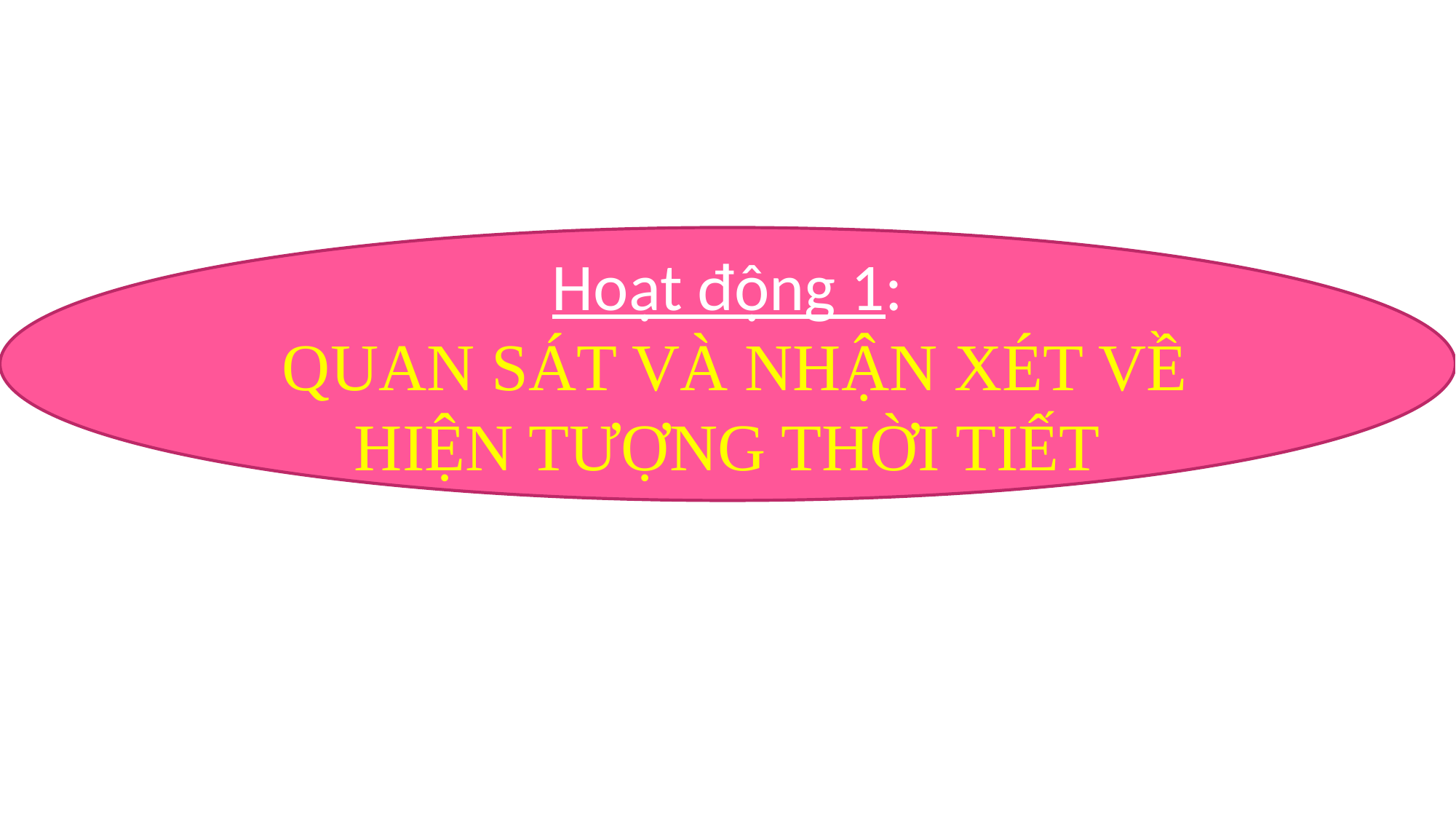

Hoạt động 1:
 QUAN SÁT VÀ NHẬN XÉT VỀ HIỆN TƯỢNG THỜI TIẾT